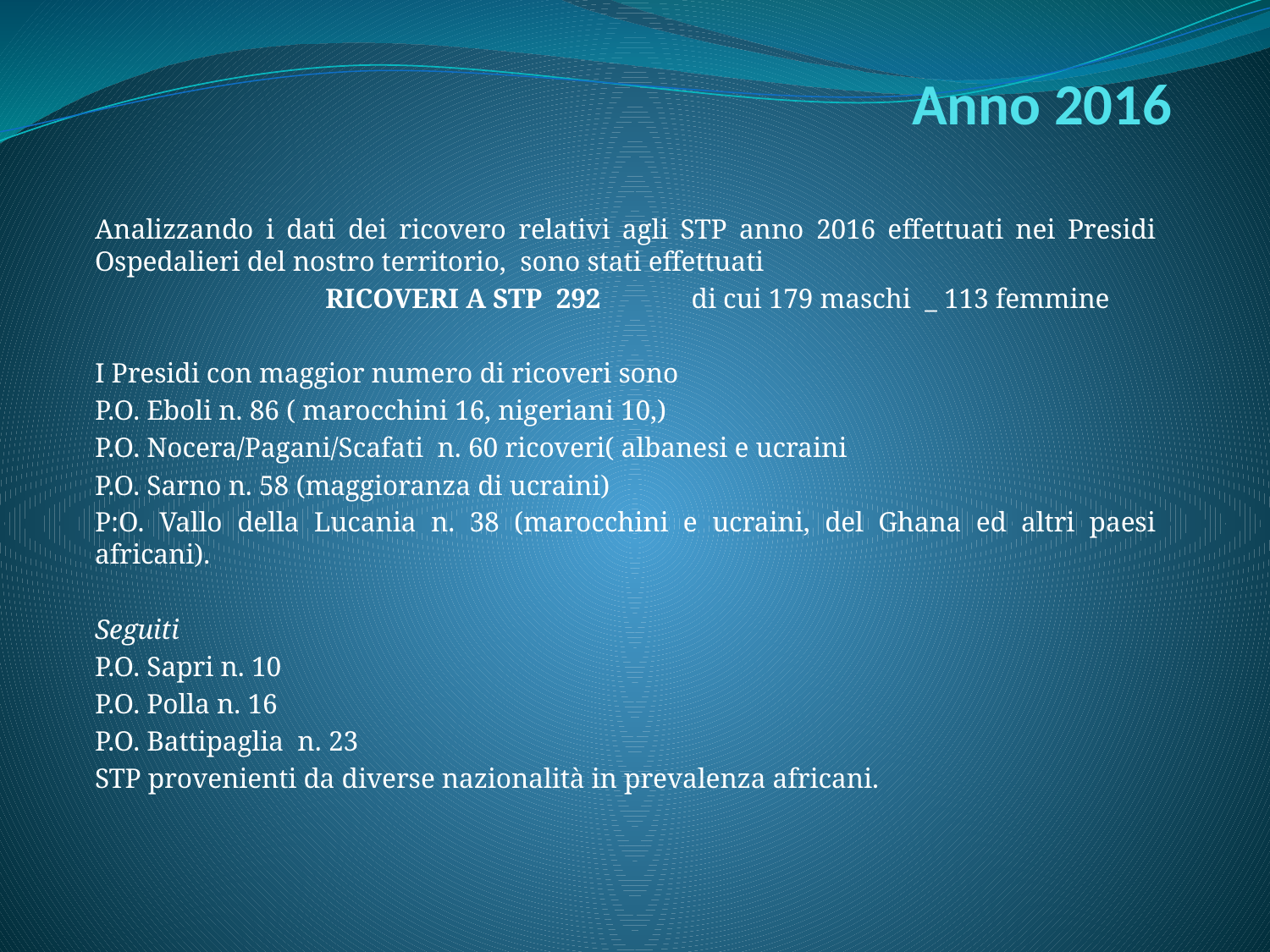

# Anno 2016
Analizzando i dati dei ricovero relativi agli STP anno 2016 effettuati nei Presidi Ospedalieri del nostro territorio,  sono stati effettuati
                                 RICOVERI A STP  292             di cui 179 maschi  _ 113 femmine

I Presidi con maggior numero di ricoveri sono
P.O. Eboli n. 86 ( marocchini 16, nigeriani 10,)
P.O. Nocera/Pagani/Scafati  n. 60 ricoveri( albanesi e ucraini
P.O. Sarno n. 58 (maggioranza di ucraini)
P:O. Vallo della Lucania n. 38 (marocchini e ucraini, del Ghana ed altri paesi africani).

Seguiti
P.O. Sapri n. 10
P.O. Polla n. 16
P.O. Battipaglia  n. 23
STP provenienti da diverse nazionalità in prevalenza africani.